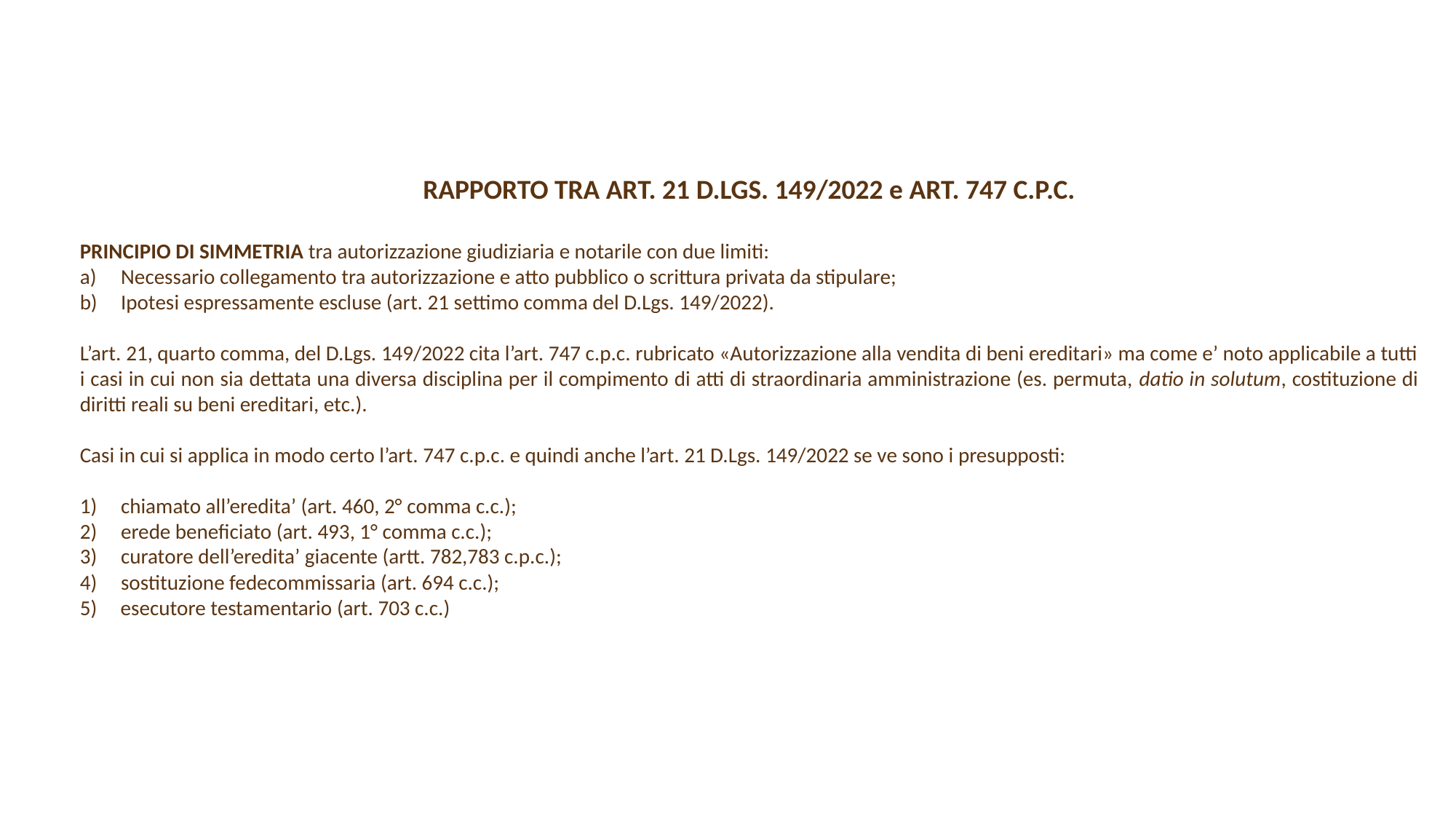

RAPPORTO TRA ART. 21 D.LGS. 149/2022 e ART. 747 C.P.C.

PRINCIPIO DI SIMMETRIA tra autorizzazione giudiziaria e notarile con due limiti:
Necessario collegamento tra autorizzazione e atto pubblico o scrittura privata da stipulare;
Ipotesi espressamente escluse (art. 21 settimo comma del D.Lgs. 149/2022).

L’art. 21, quarto comma, del D.Lgs. 149/2022 cita l’art. 747 c.p.c. rubricato «Autorizzazione alla vendita di beni ereditari» ma come e’ noto applicabile a tutti i casi in cui non sia dettata una diversa disciplina per il compimento di atti di straordinaria amministrazione (es. permuta, datio in solutum, costituzione di diritti reali su beni ereditari, etc.).

Casi in cui si applica in modo certo l’art. 747 c.p.c. e quindi anche l’art. 21 D.Lgs. 149/2022 se ve sono i presupposti:

chiamato all’eredita’ (art. 460, 2° comma c.c.);
erede beneficiato (art. 493, 1° comma c.c.);
curatore dell’eredita’ giacente (artt. 782,783 c.p.c.);
sostituzione fedecommissaria (art. 694 c.c.);
5)     esecutore testamentario (art. 703 c.c.)
4